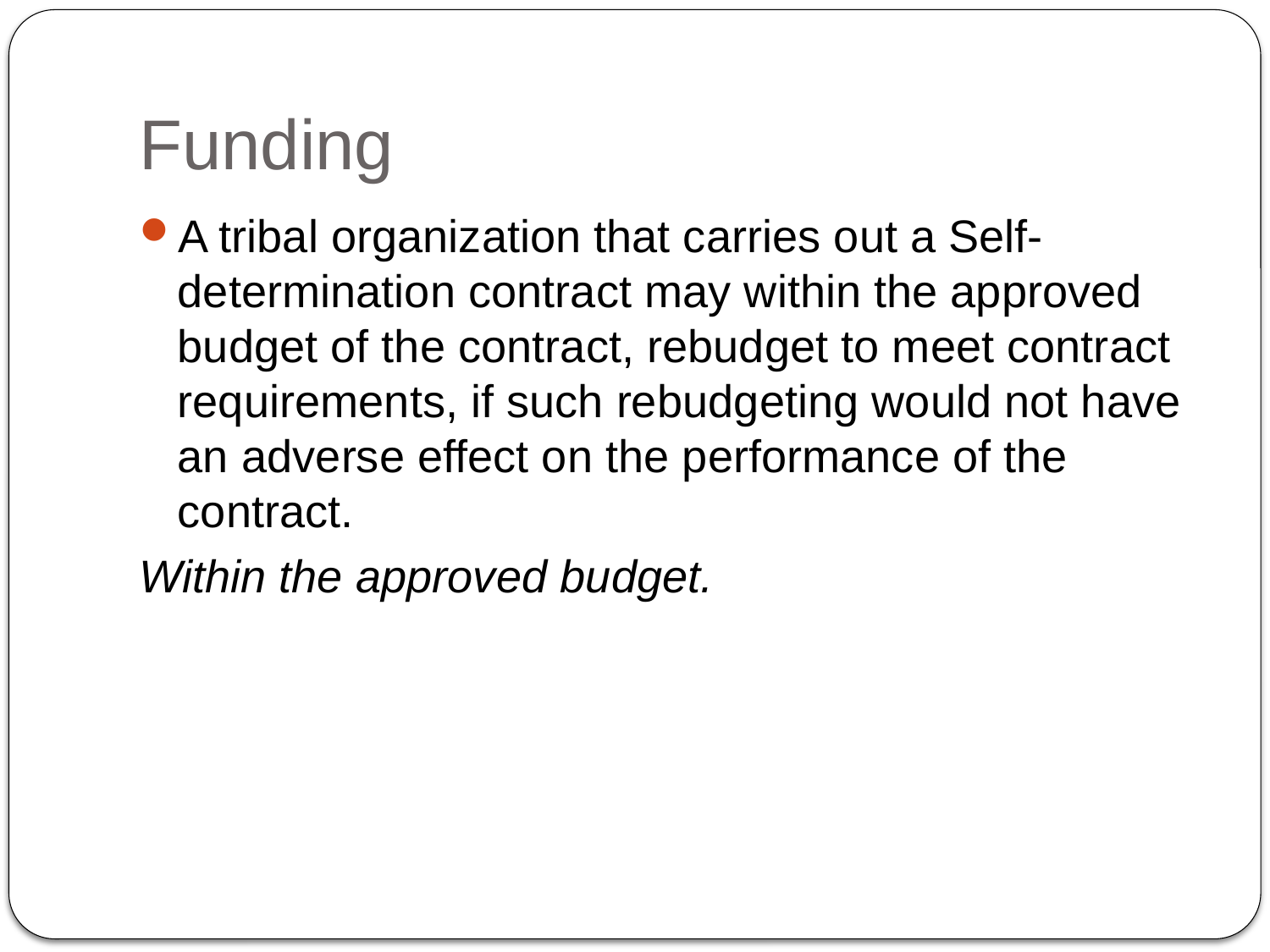

# Funding
A tribal organization that carries out a Self-determination contract may within the approved budget of the contract, rebudget to meet contract requirements, if such rebudgeting would not have an adverse effect on the performance of the contract.
Within the approved budget.